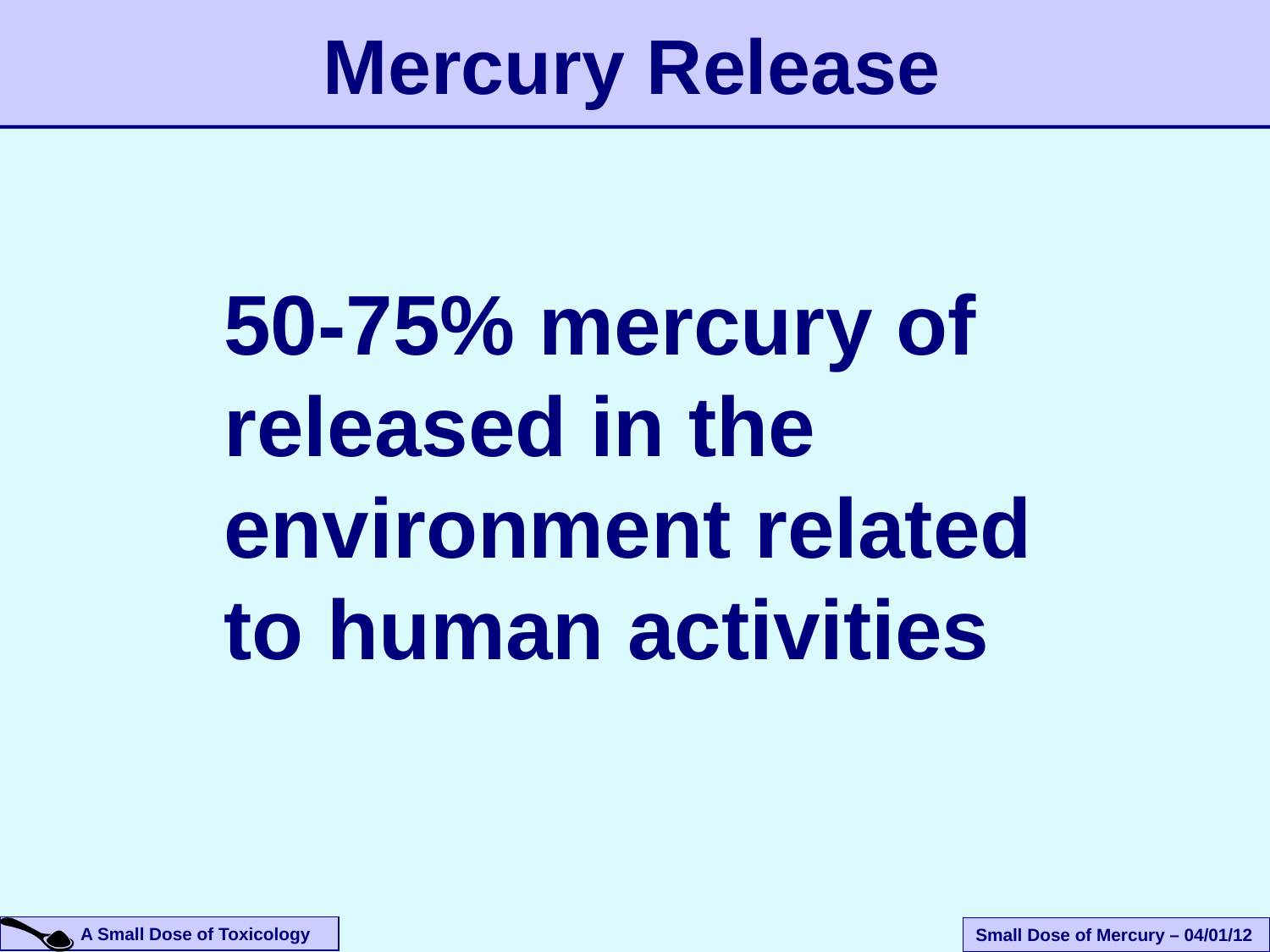

# Mercury Release
50-75% mercury of released in the environment related to human activities